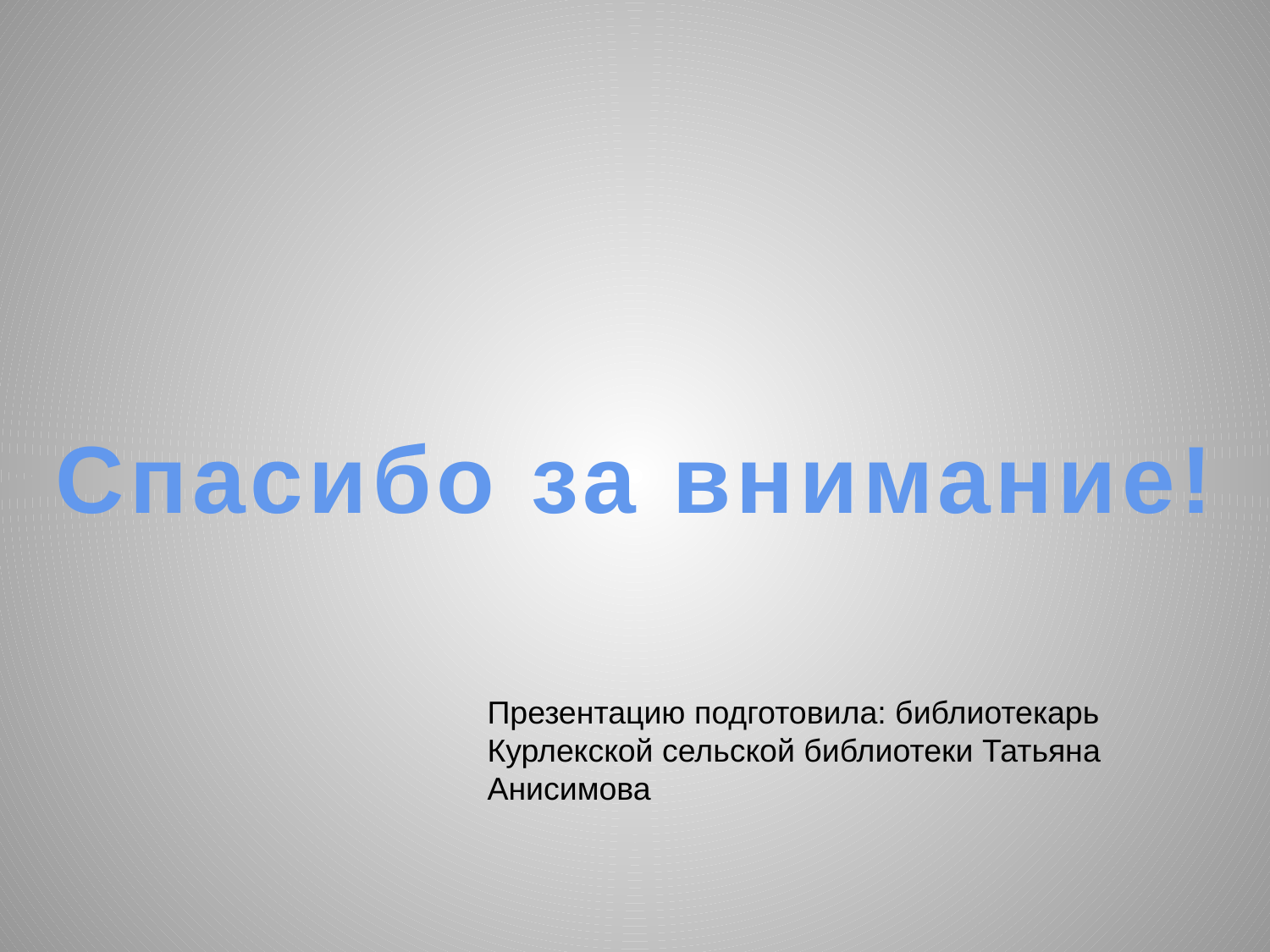

Спасибо за внимание!
Презентацию подготовила: библиотекарь Курлекской сельской библиотеки Татьяна Анисимова